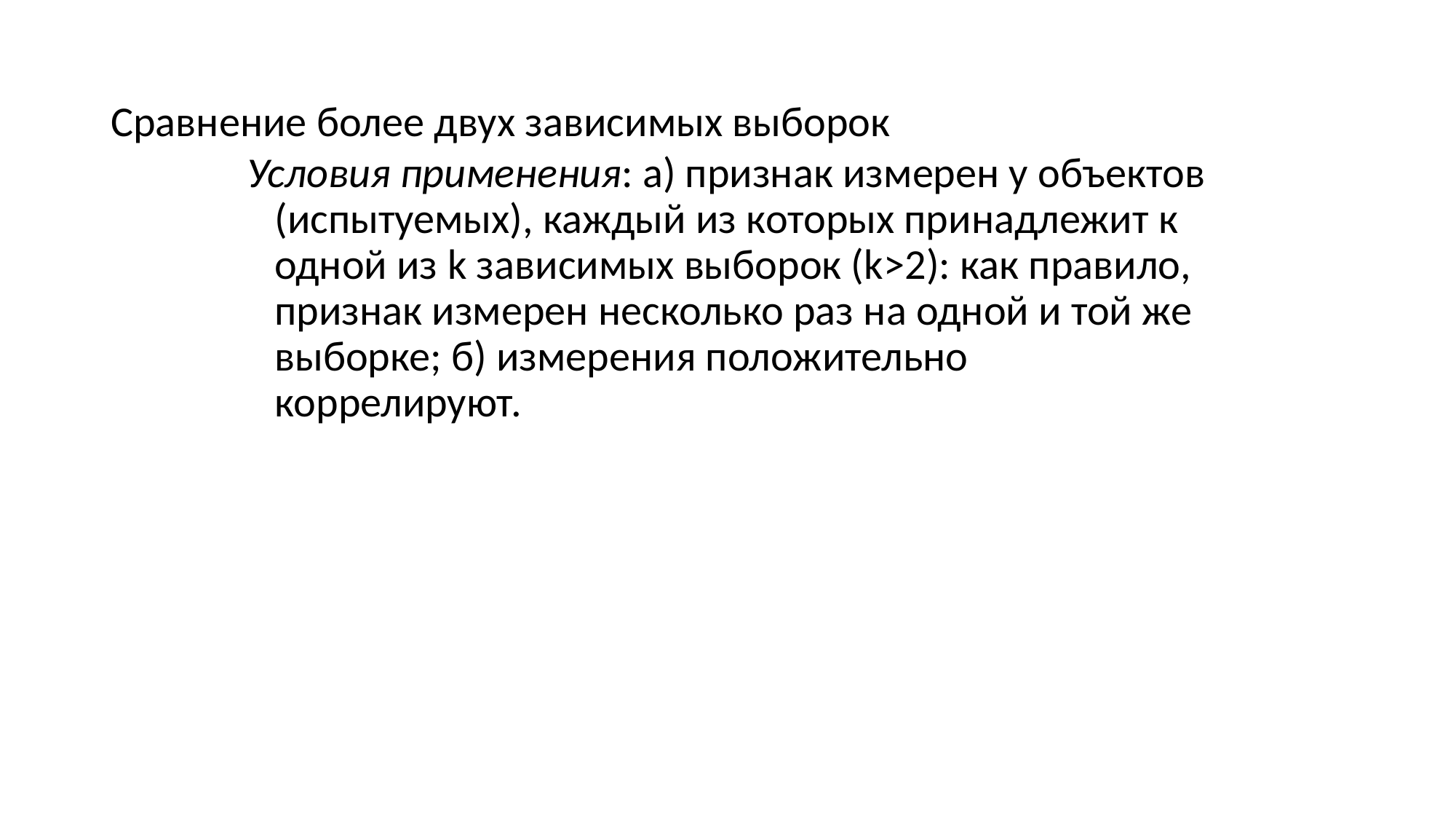

# Сравнение более двух зависимых выборок
Условия применения: а) признак измерен у объектов (испытуемых), каждый из которых принадлежит к одной из k зависимых выборок (k>2): как правило, признак измерен несколько раз на одной и той же выборке; б) измерения положительно коррелируют.